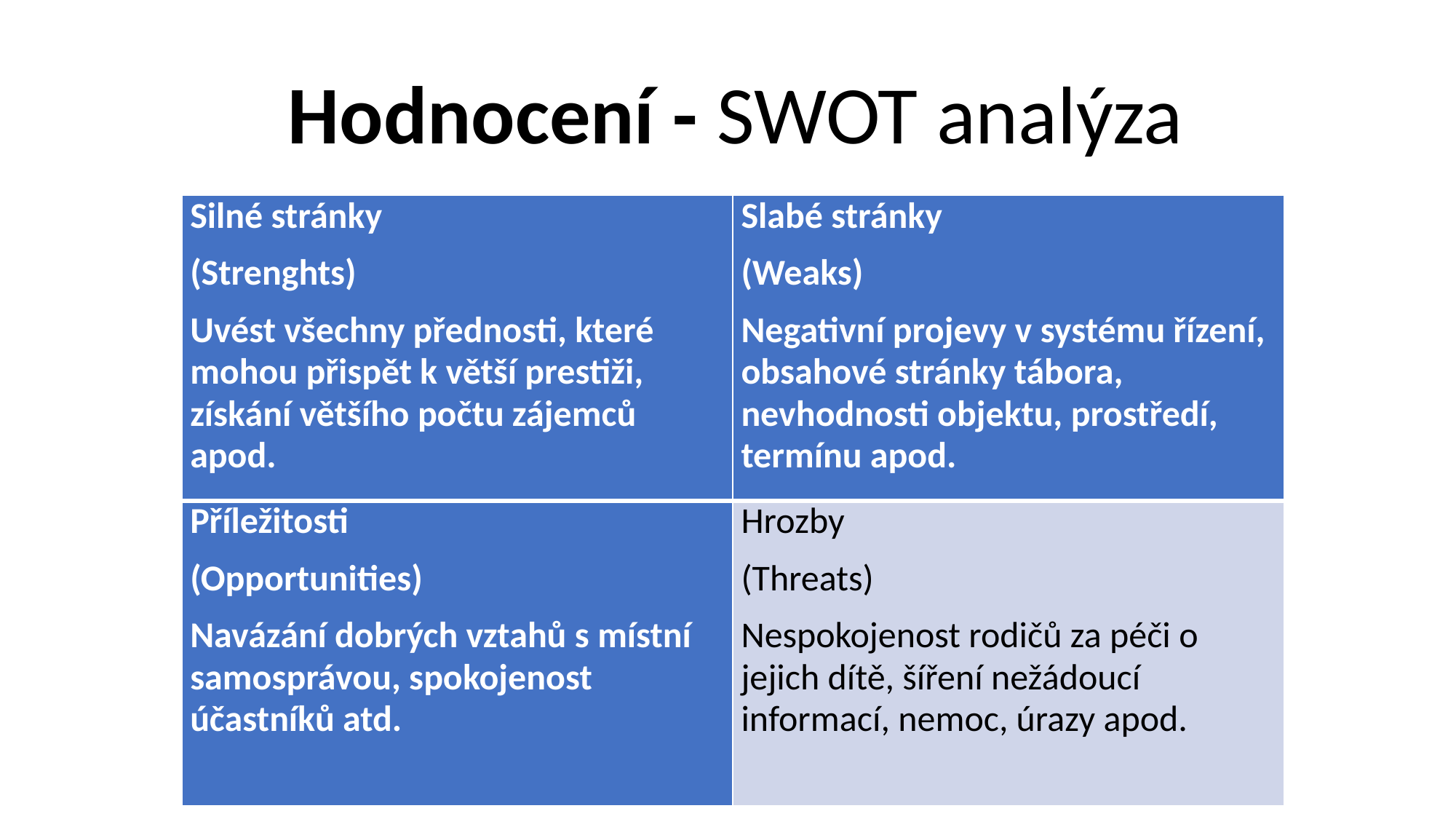

# Hodnocení - SWOT analýza

| Silné stránky (Strenghts) Uvést všechny přednosti, které mohou přispět k větší prestiži, získání většího počtu zájemců apod. | Slabé stránky (Weaks) Negativní projevy v systému řízení, obsahové stránky tábora, nevhodnosti objektu, prostředí, termínu apod. |
| --- | --- |
| Příležitosti (Opportunities) Navázání dobrých vztahů s místní samosprávou, spokojenost účastníků atd. | Hrozby (Threats) Nespokojenost rodičů za péči o jejich dítě, šíření nežádoucí informací, nemoc, úrazy apod. |